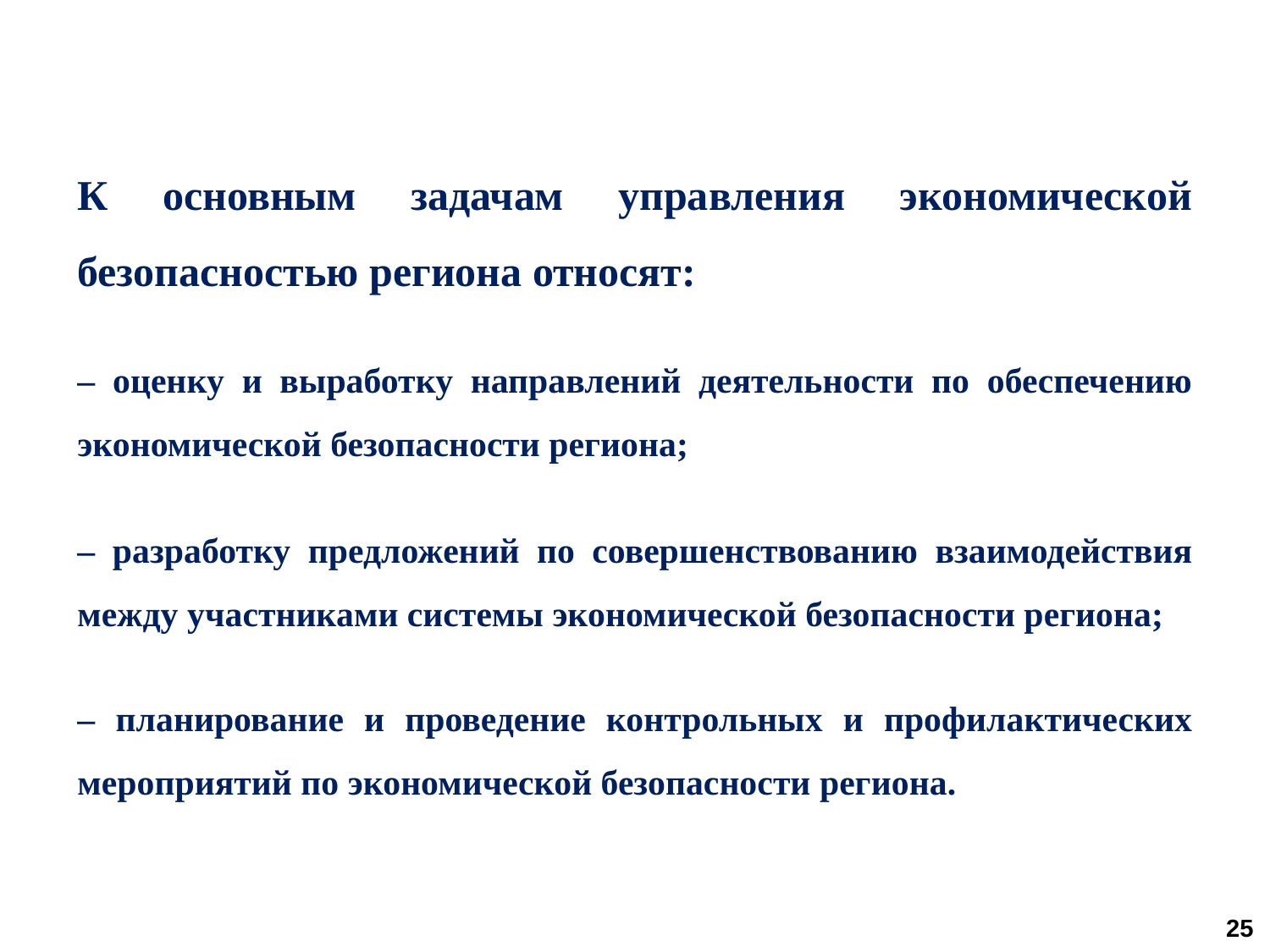

К основным задачам управления экономической безопасностью региона относят:
– оценку и выработку направлений деятельности по обеспечению экономической безопасности региона;
– разработку предложений по совершенствованию взаимодействия между участниками системы экономической безопасности региона;
– планирование и проведение контрольных и профилактических мероприятий по экономической безопасности региона.
25